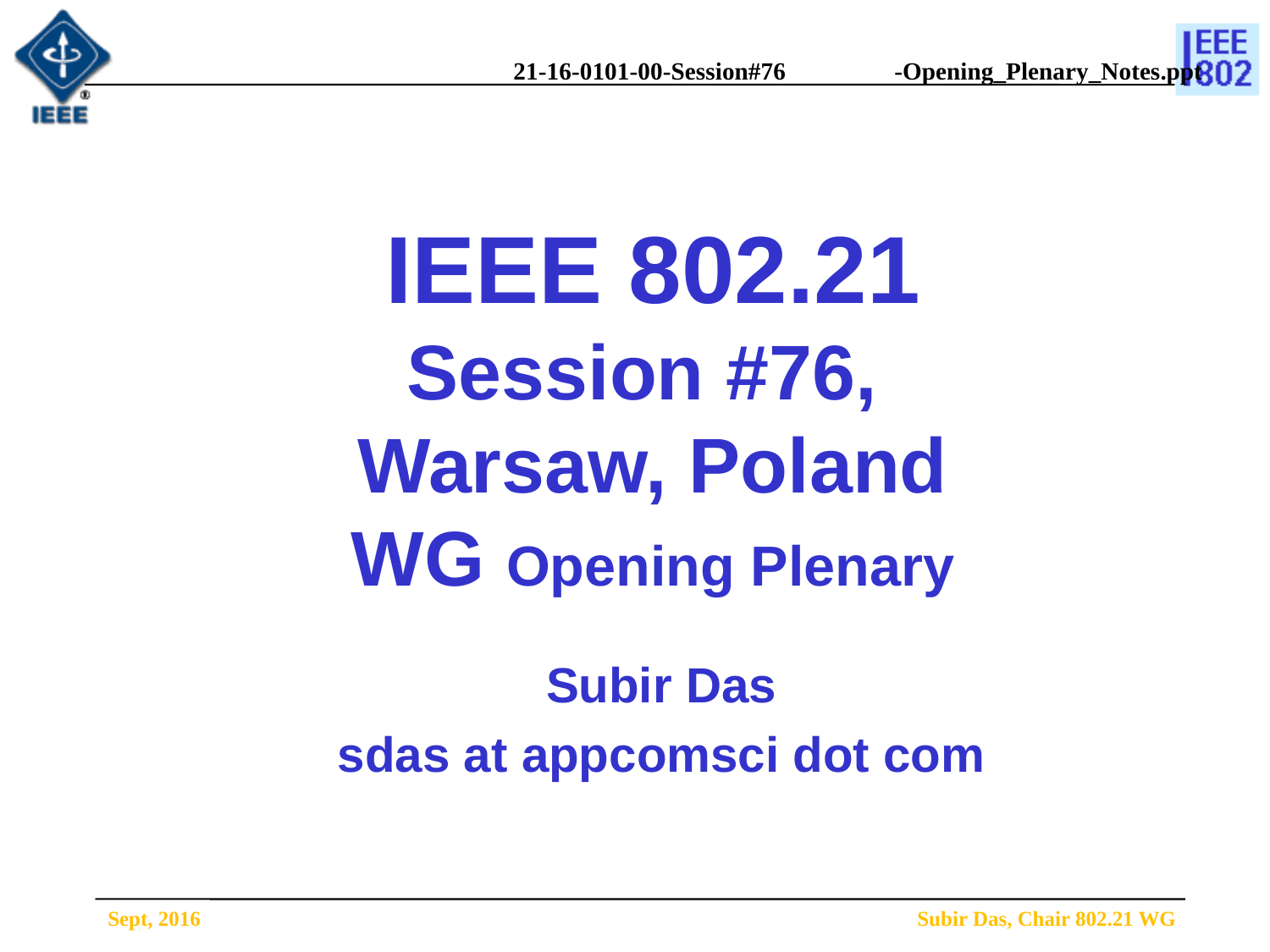

# IEEE 802.21 Session #76, Warsaw, Poland WG Opening Plenary
Subir Das
sdas at appcomsci dot com
Sept, 2016
     Subir Das, Chair 802.21 WG